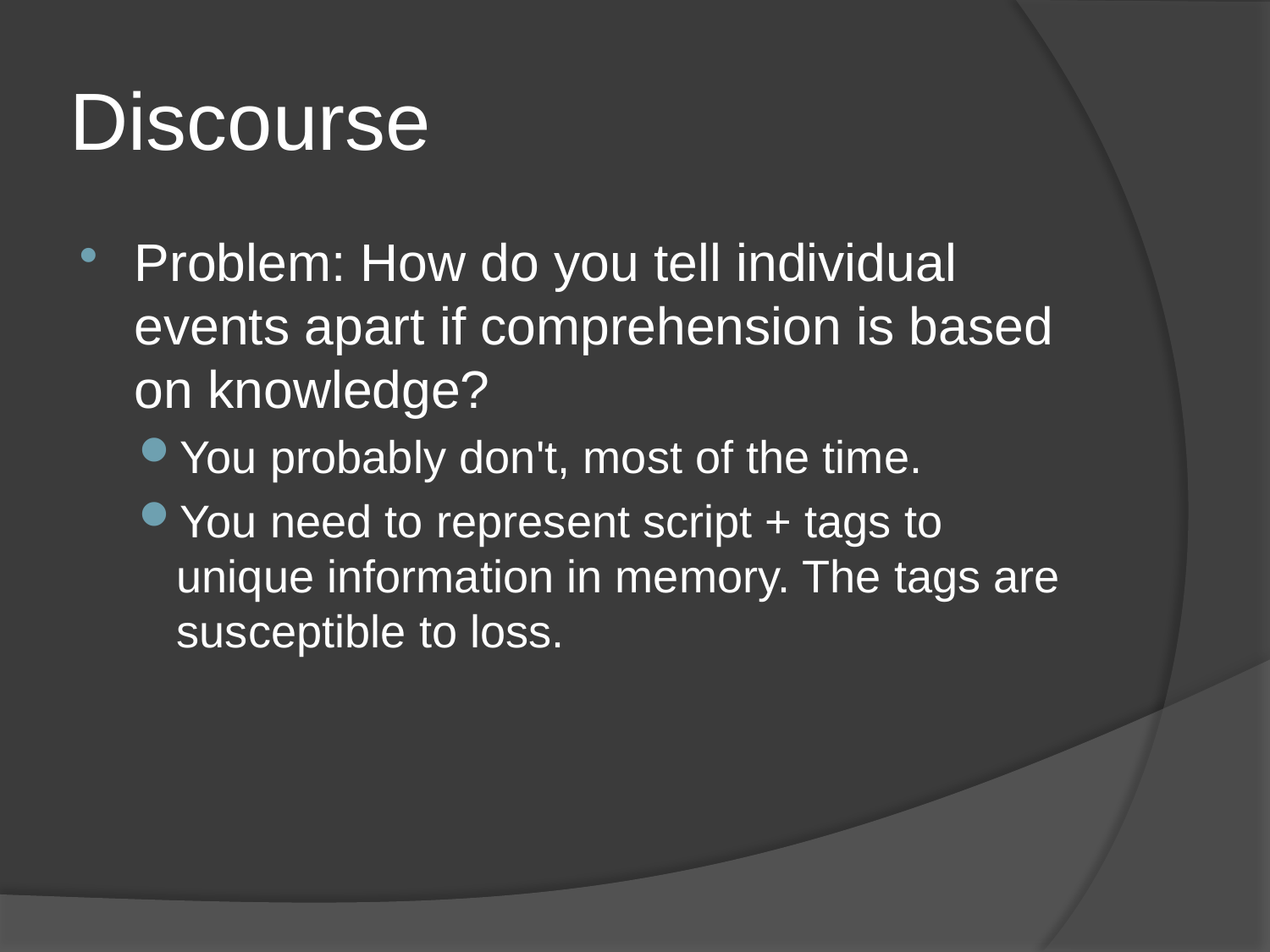

# Discourse
Problem: How do you tell individual events apart if comprehension is based on knowledge?
You probably don't, most of the time.
You need to represent script + tags to unique information in memory. The tags are susceptible to loss.